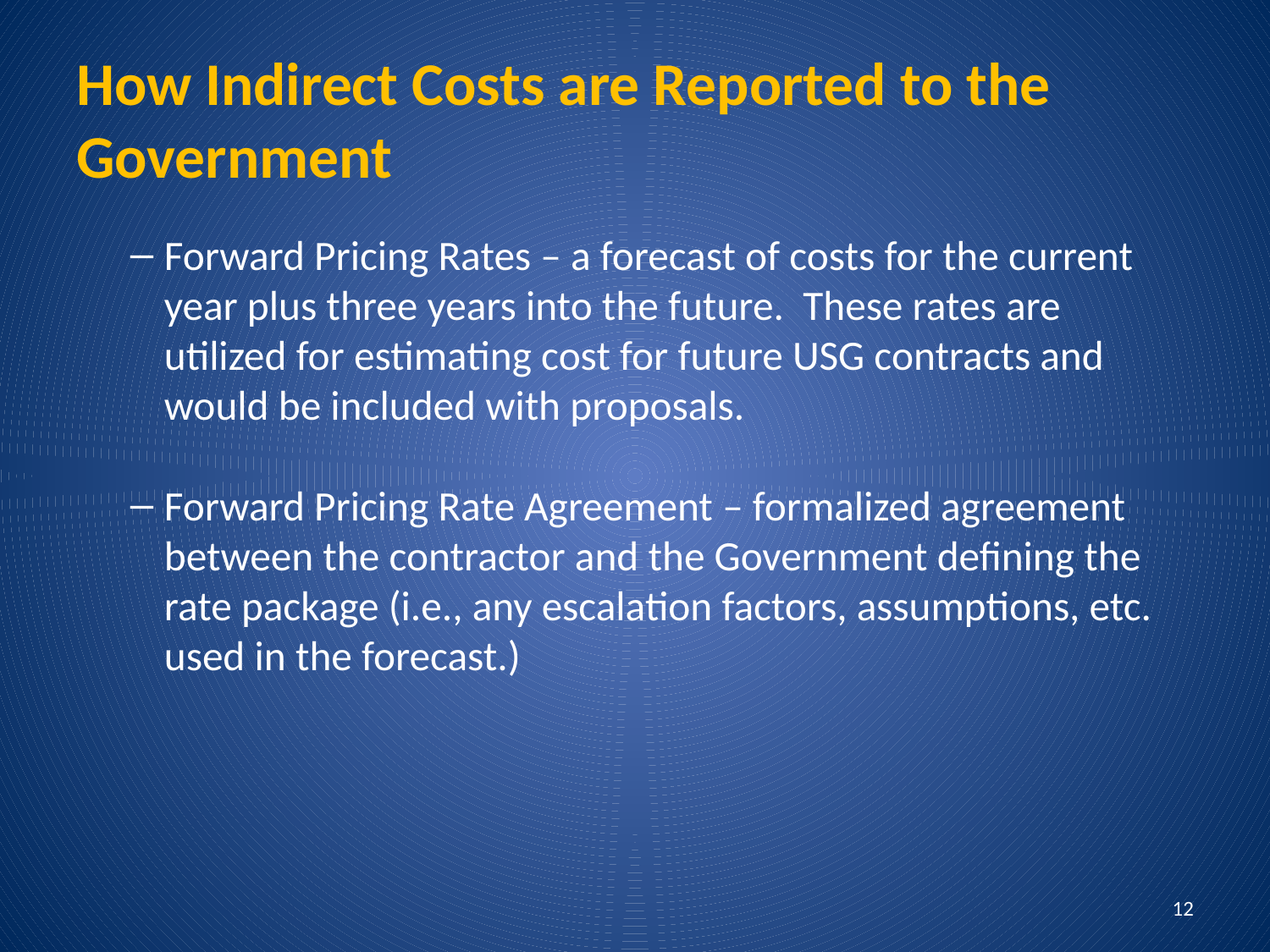

# How Indirect Costs are Reported to the Government
Forward Pricing Rates – a forecast of costs for the current year plus three years into the future.  These rates are utilized for estimating cost for future USG contracts and would be included with proposals.
Forward Pricing Rate Agreement – formalized agreement between the contractor and the Government defining the rate package (i.e., any escalation factors, assumptions, etc. used in the forecast.)

12